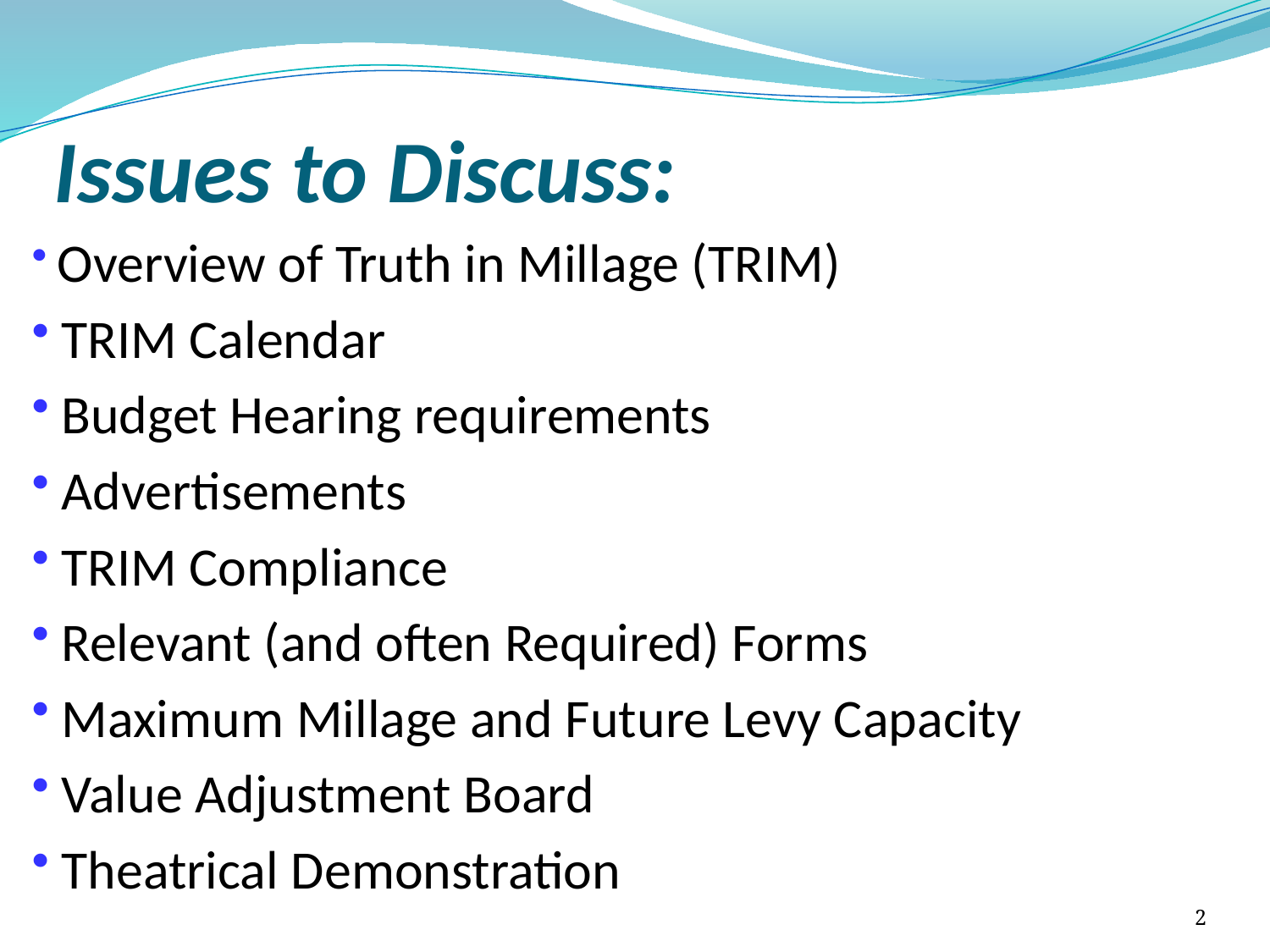

# Issues to Discuss:
 Overview of Truth in Millage (TRIM)
 TRIM Calendar
 Budget Hearing requirements
 Advertisements
 TRIM Compliance
 Relevant (and often Required) Forms
 Maximum Millage and Future Levy Capacity
 Value Adjustment Board
 Theatrical Demonstration
2